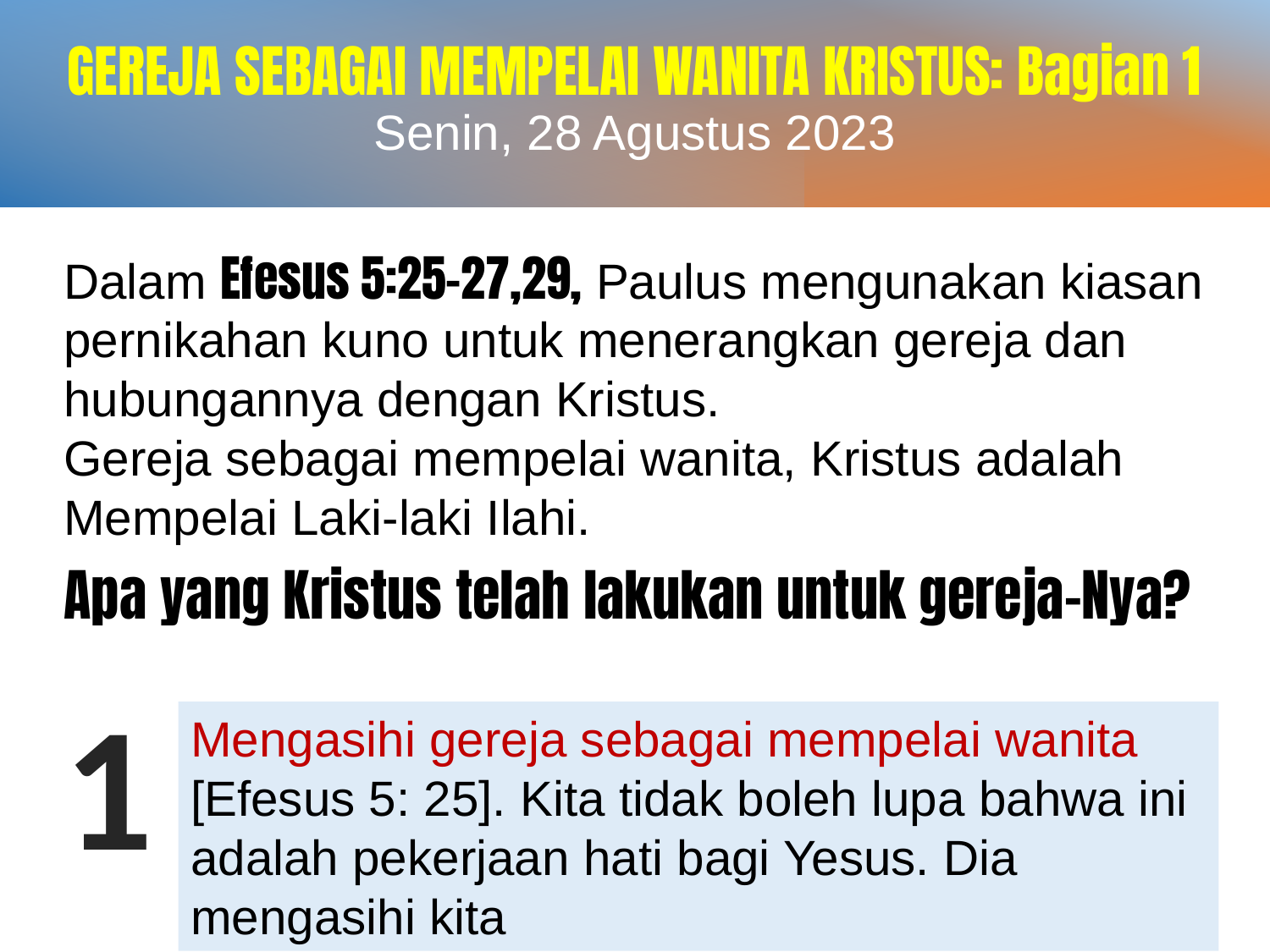

# GEREJA SEBAGAI MEMPELAI WANITA KRISTUS: Bagian 1 Senin, 28 Agustus 2023

Dalam Efesus 5:25-27,29, Paulus mengunakan kiasan pernikahan kuno untuk menerangkan gereja dan hubungannya dengan Kristus.
Gereja sebagai mempelai wanita, Kristus adalah Mempelai Laki-laki Ilahi.

Apa yang Kristus telah lakukan untuk gereja-Nya?
1
Mengasihi gereja sebagai mempelai wanita [Efesus 5: 25]. Kita tidak boleh lupa bahwa ini adalah pekerjaan hati bagi Yesus. Dia mengasihi kita